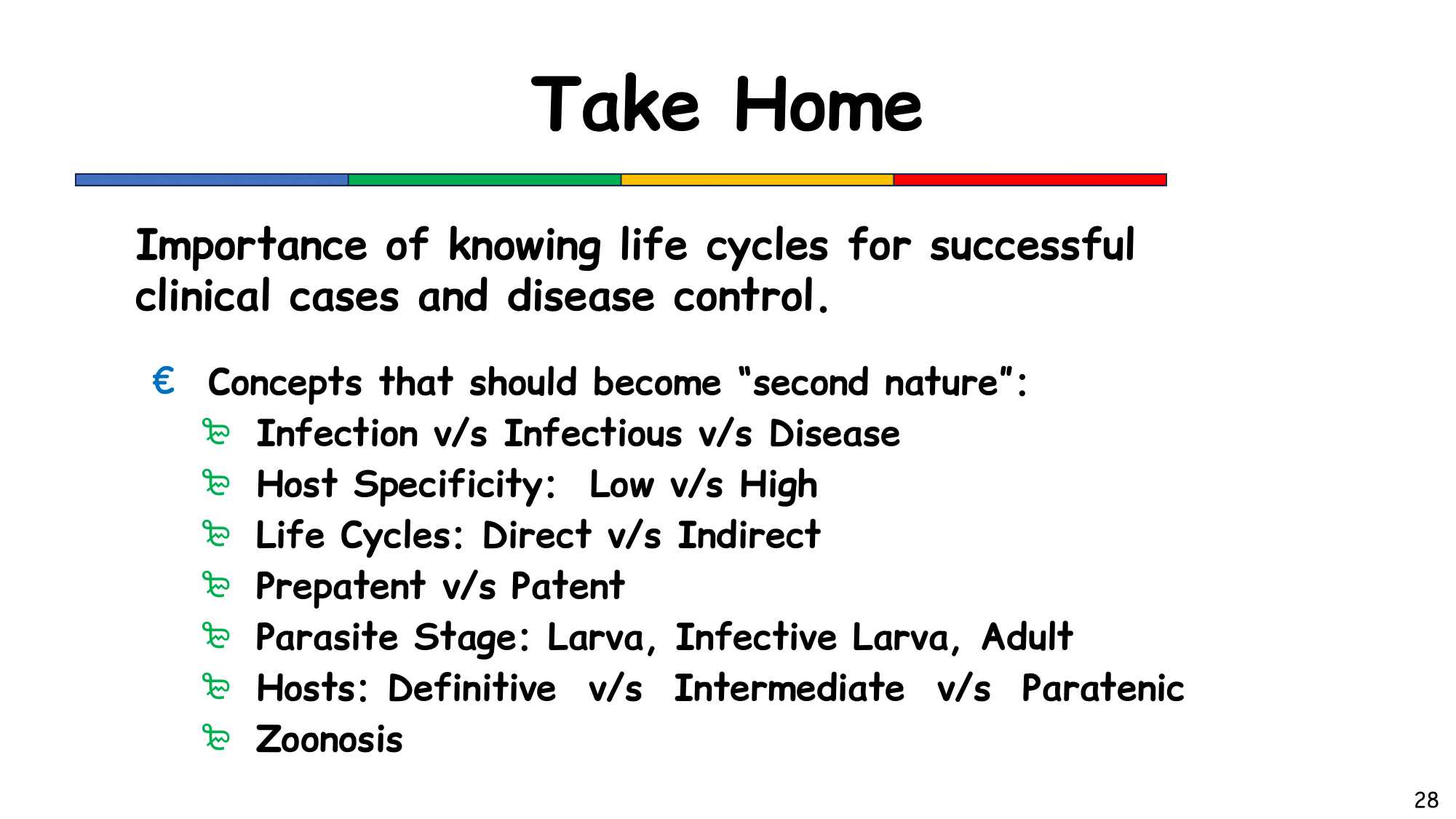

# Take Home
Importance of knowing life cycles for successful clinical cases and disease control.
Concepts that should become “second nature”:
Infection v/s Infectious v/s Disease
Host Specificity:  Low v/s High
Life Cycles: Direct v/s Indirect
Prepatent v/s Patent
Parasite Stage: Larva, Infective Larva, Adult
Hosts: Definitive  v/s  Intermediate  v/s  Paratenic
Zoonosis
28